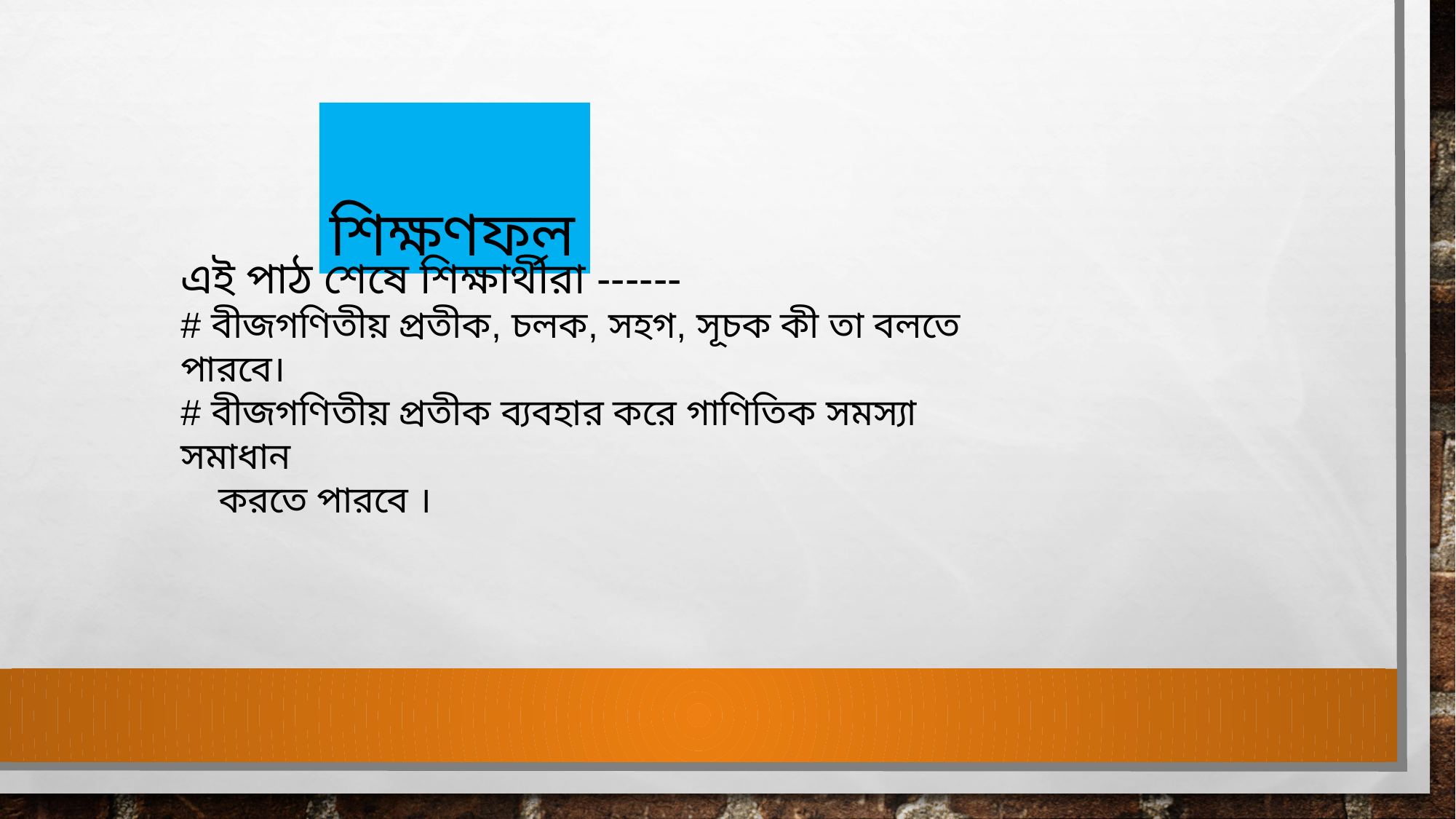

শিক্ষণফল
এই পাঠ শেষে শিক্ষার্থীরা ------
# বীজগণিতীয় প্রতীক, চলক, সহগ, সূচক কী তা বলতে পারবে।
# বীজগণিতীয় প্রতীক ব্যবহার করে গাণিতিক সমস্যা সমাধান
    করতে পারবে ।